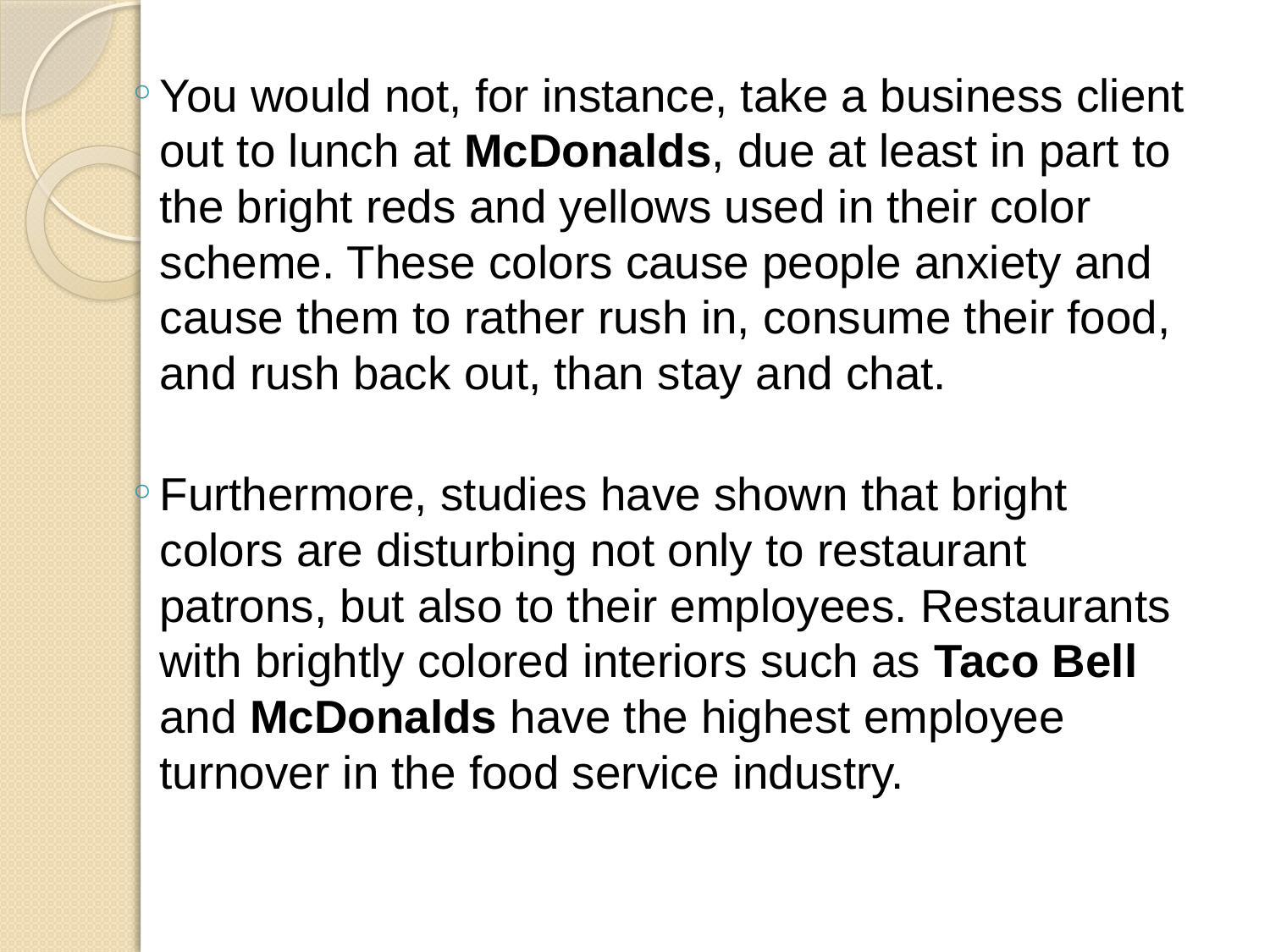

You would not, for instance, take a business client out to lunch at McDonalds, due at least in part to the bright reds and yellows used in their color scheme. These colors cause people anxiety and cause them to rather rush in, consume their food, and rush back out, than stay and chat.

Furthermore, studies have shown that bright colors are disturbing not only to restaurant patrons, but also to their employees. Restaurants with brightly colored interiors such as Taco Bell and McDonalds have the highest employee turnover in the food service industry.